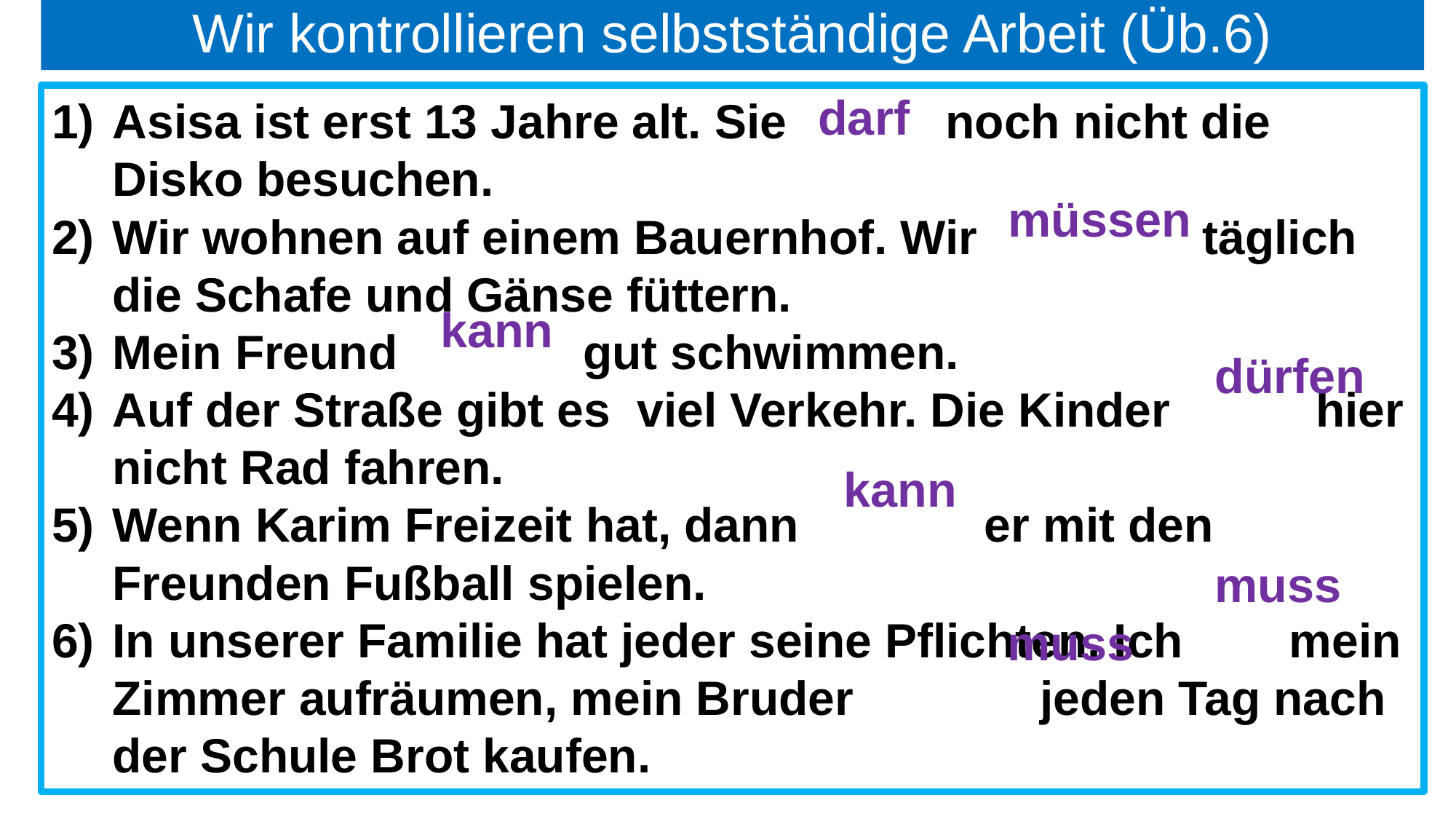

# Wir kontrollieren selbstständige Arbeit (Üb.6)
darf
Asisa ist erst 13 Jahre alt. Sie            noch nicht die Disko besuchen.
Wir wohnen auf einem Bauernhof. Wir                 täglich die Schafe und Gänse füttern.
Mein Freund              gut schwimmen.
Auf der Straße gibt es  viel Verkehr. Die Kinder           hier nicht Rad fahren.
Wenn Karim Freizeit hat, dann              er mit den Freunden Fußball spielen.
In unserer Familie hat jeder seine Pflichten. Ich        mein Zimmer aufräumen, mein Bruder              jeden Tag nach der Schule Brot kaufen.
müssen
kann
dürfen
kann
muss
muss